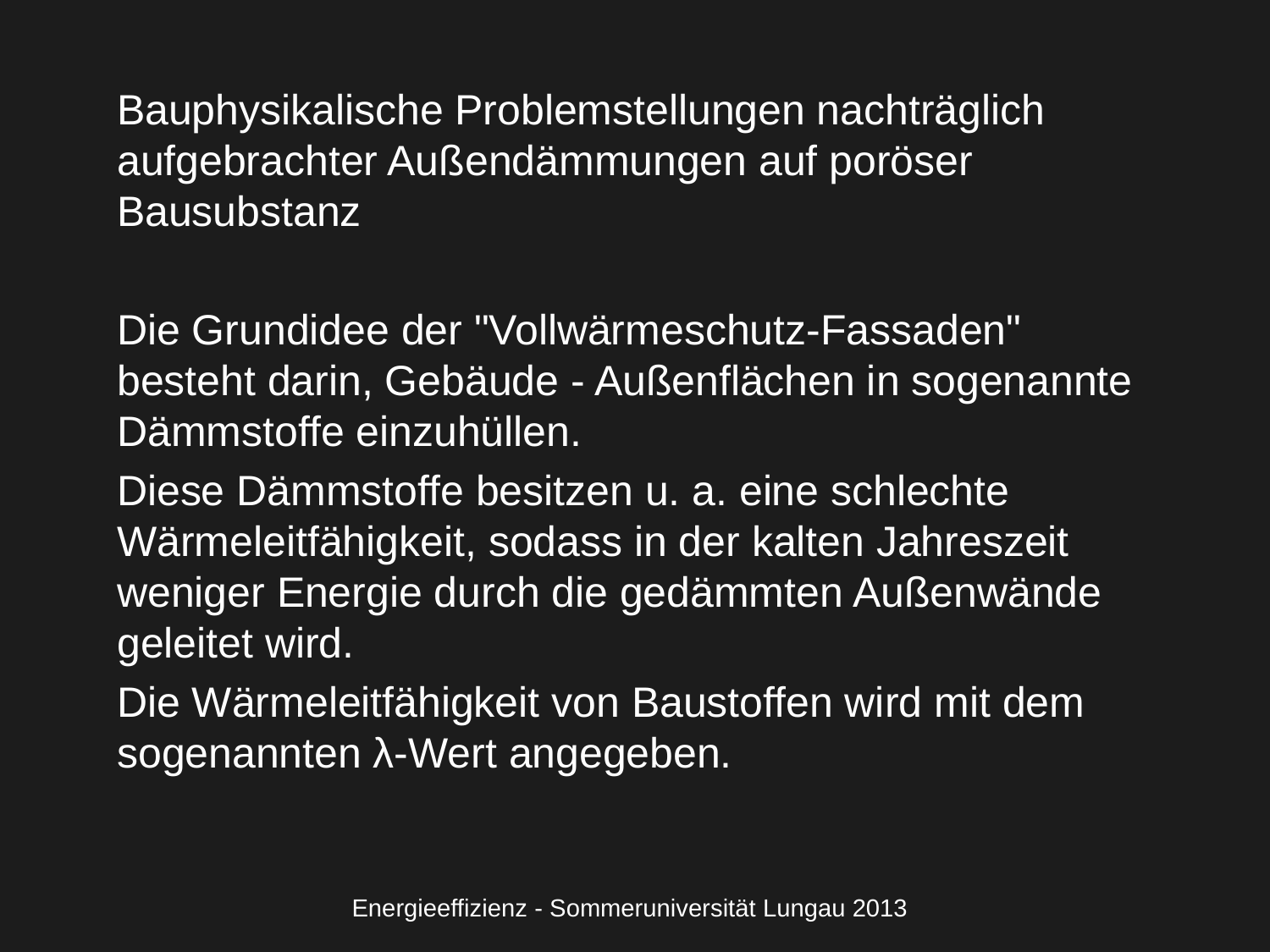

Bauphysikalische Problemstellungen nachträglich aufgebrachter Außendämmungen auf poröser Bausubstanz

Die Grundidee der "Vollwärmeschutz-Fassaden" besteht darin, Gebäude - Außenflächen in sogenannte Dämmstoffe einzuhüllen.
Diese Dämmstoffe besitzen u. a. eine schlechte Wärmeleitfähigkeit, sodass in der kalten Jahreszeit weniger Energie durch die gedämmten Außenwände geleitet wird.
Die Wärmeleitfähigkeit von Baustoffen wird mit dem sogenannten λ-Wert angegeben.

Energieeffizienz - Sommeruniversität Lungau 2013